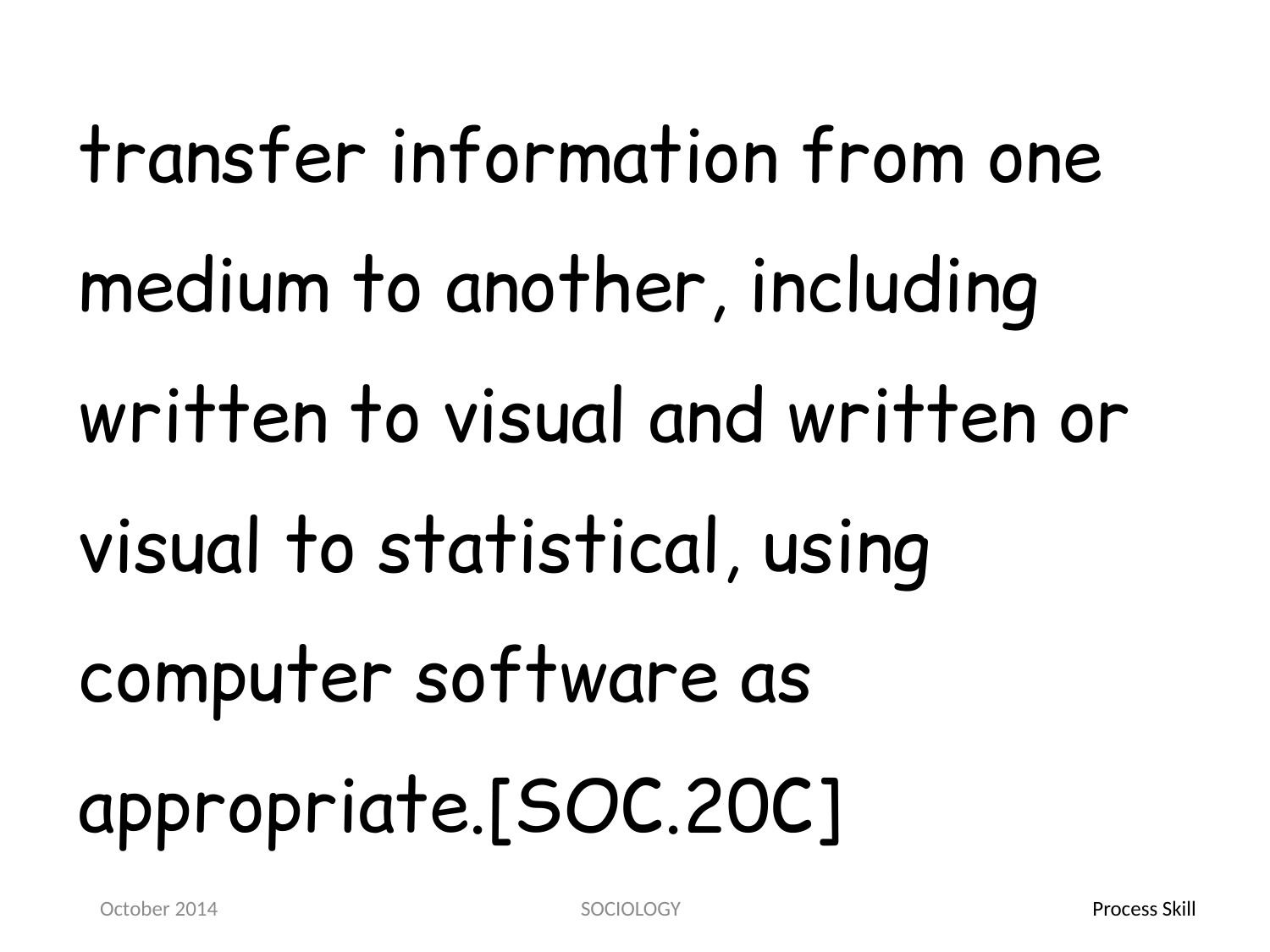

transfer information from one medium to another, including written to visual and written or visual to statistical, using computer software as appropriate.[SOC.20C]
October 2014
SOCIOLOGY